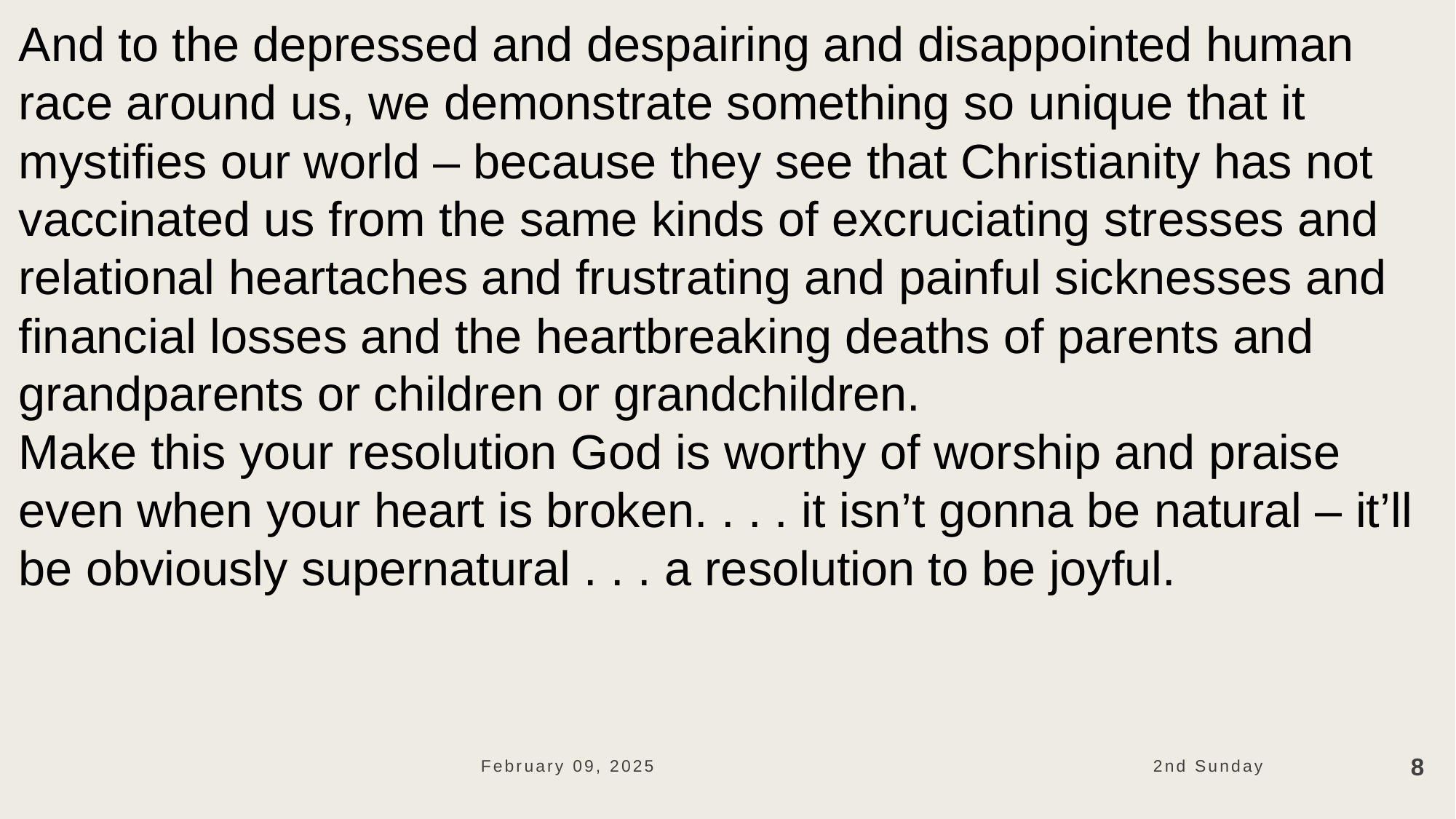

And to the depressed and despairing and disappointed human race around us, we demonstrate something so unique that it mystifies our world – because they see that Christianity has not vaccinated us from the same kinds of excruciating stresses and relational heartaches and frustrating and painful sicknesses and financial losses and the heartbreaking deaths of parents and grandparents or children or grandchildren.
Make this your resolution God is worthy of worship and praise even when your heart is broken. . . . it isn’t gonna be natural – it’ll be obviously supernatural . . . a resolution to be joyful.
February 09, 2025
8
2nd Sunday